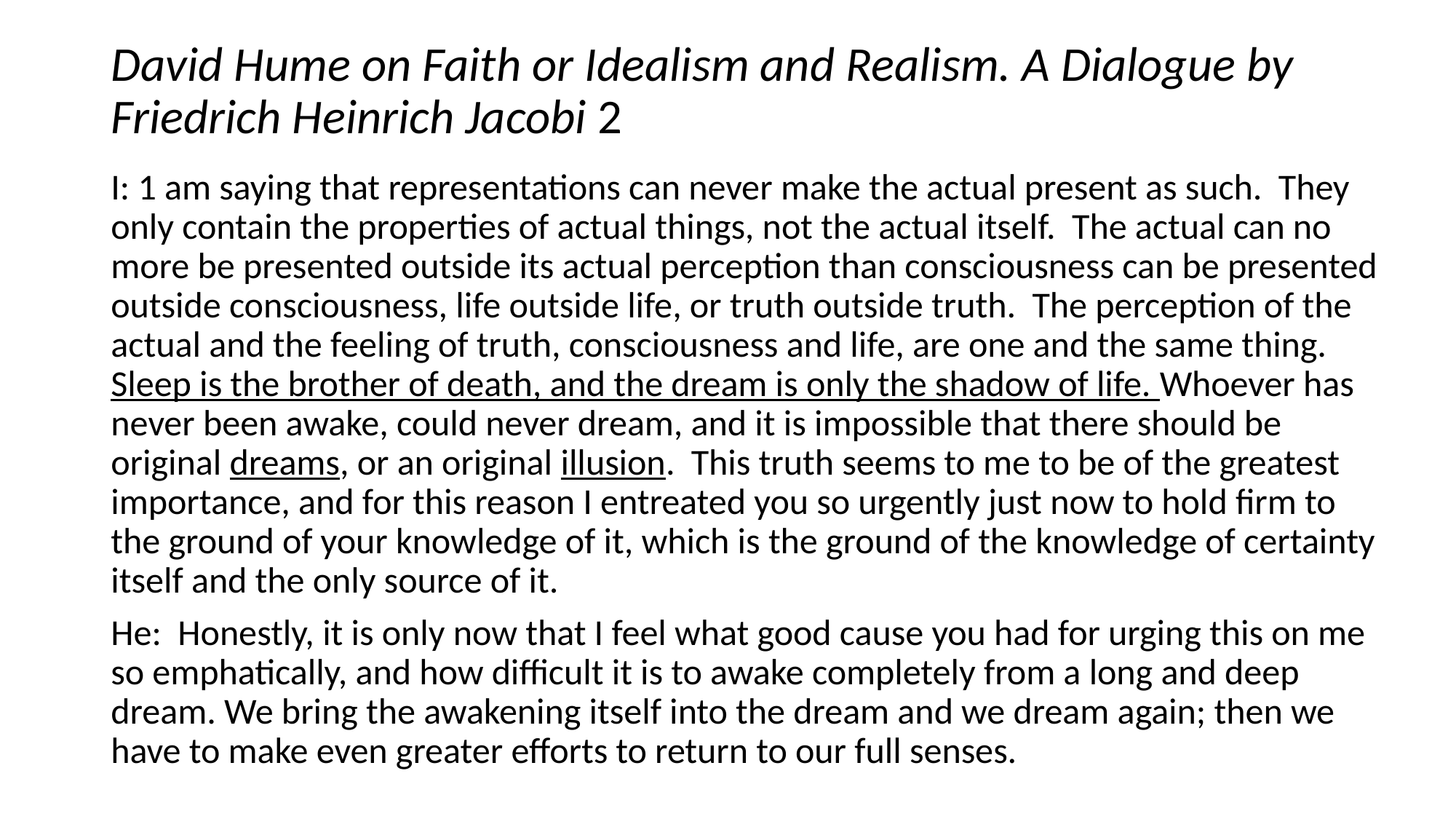

# David Hume on Faith or Idealism and Realism. A Dialogue by Friedrich Heinrich Jacobi 2
I: 1 am saying that representations can never make the actual present as such.  They only contain the properties of actual things, not the actual itself.  The actual can no more be presented outside its actual perception than consciousness can be presented outside consciousness, life outside life, or truth outside truth.  The perception of the actual and the feeling of truth, consciousness and life, are one and the same thing. Sleep is the brother of death, and the dream is only the shadow of life. Whoever has never been awake, could never dream, and it is impossible that there should be original dreams, or an original illusion.  This truth seems to me to be of the greatest importance, and for this reason I entreated you so urgently just now to hold firm to the ground of your knowledge of it, which is the ground of the knowledge of certainty itself and the only source of it.
He:  Honestly, it is only now that I feel what good cause you had for urging this on me so emphatically, and how difficult it is to awake completely from a long and deep dream. We bring the awakening itself into the dream and we dream again; then we have to make even greater efforts to return to our full senses.